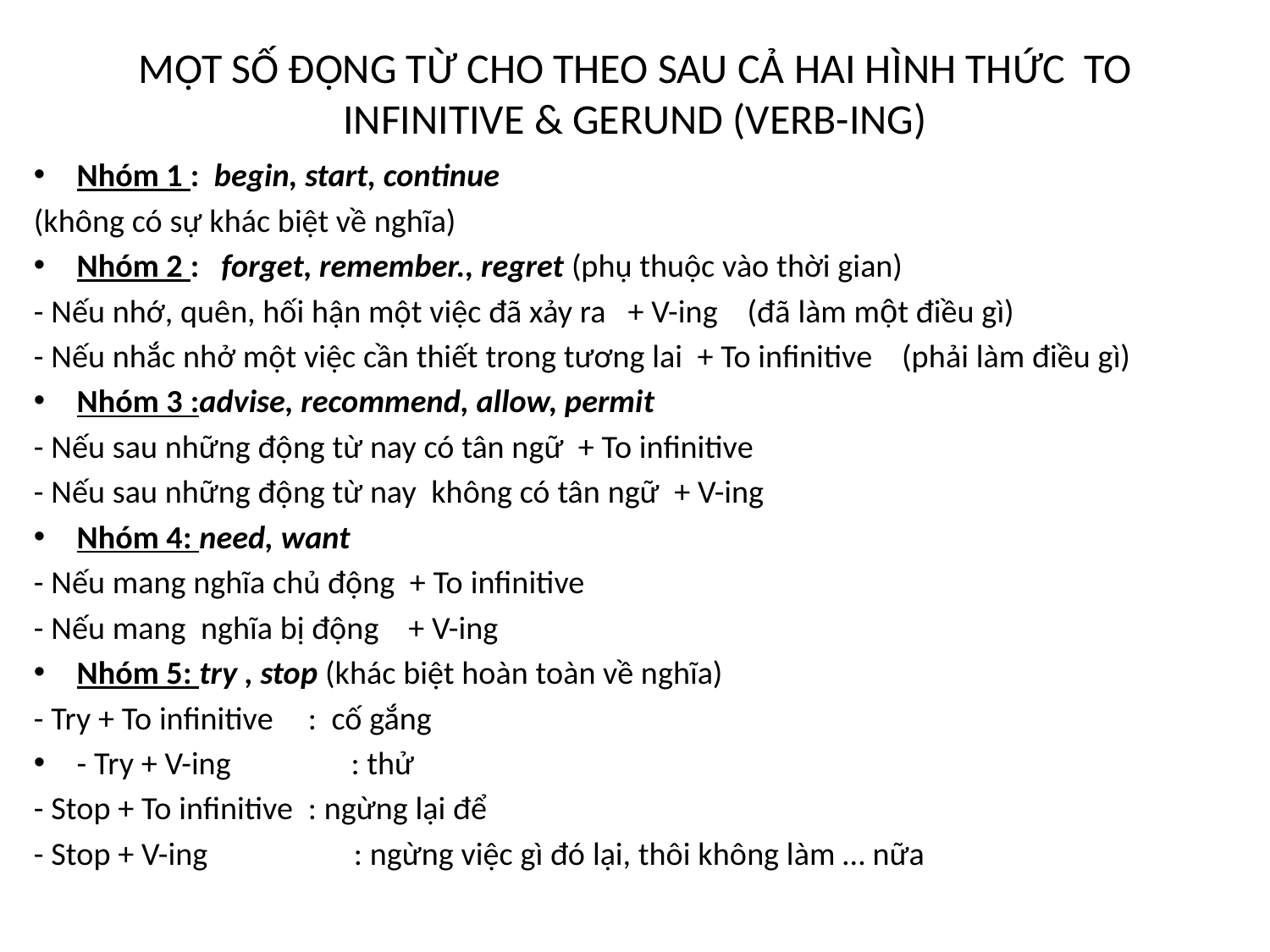

# MỘT SỐ ĐỘNG TỪ CHO THEO SAU CẢ HAI HÌNH THỨC  TO INFINITIVE & GERUND (VERB-ING)
Nhóm 1 :  begin, start, continue
(không có sự khác biệt về nghĩa)
Nhóm 2 :   forget, remember., regret (phụ thuộc vào thời gian)
- Nếu nhớ, quên, hối hận một việc đã xảy ra   + V-ing    (đã làm một điều gì)
- Nếu nhắc nhở một việc cần thiết trong tương lai  + To infinitive    (phải làm điều gì)
Nhóm 3 :advise, recommend, allow, permit
- Nếu sau những động từ nay có tân ngữ  + To infinitive
- Nếu sau những động từ nay  không có tân ngữ  + V-ing
Nhóm 4: need, want
- Nếu mang nghĩa chủ động  + To infinitive
- Nếu mang  nghĩa bị động    + V-ing
Nhóm 5: try , stop (khác biệt hoàn toàn về nghĩa)
- Try + To infinitive   	:  cố gắng
- Try + V-ing               	: thử
- Stop + To infinitive  	: ngừng lại để
- Stop + V-ing              	: ngừng việc gì đó lại, thôi không làm … nữa